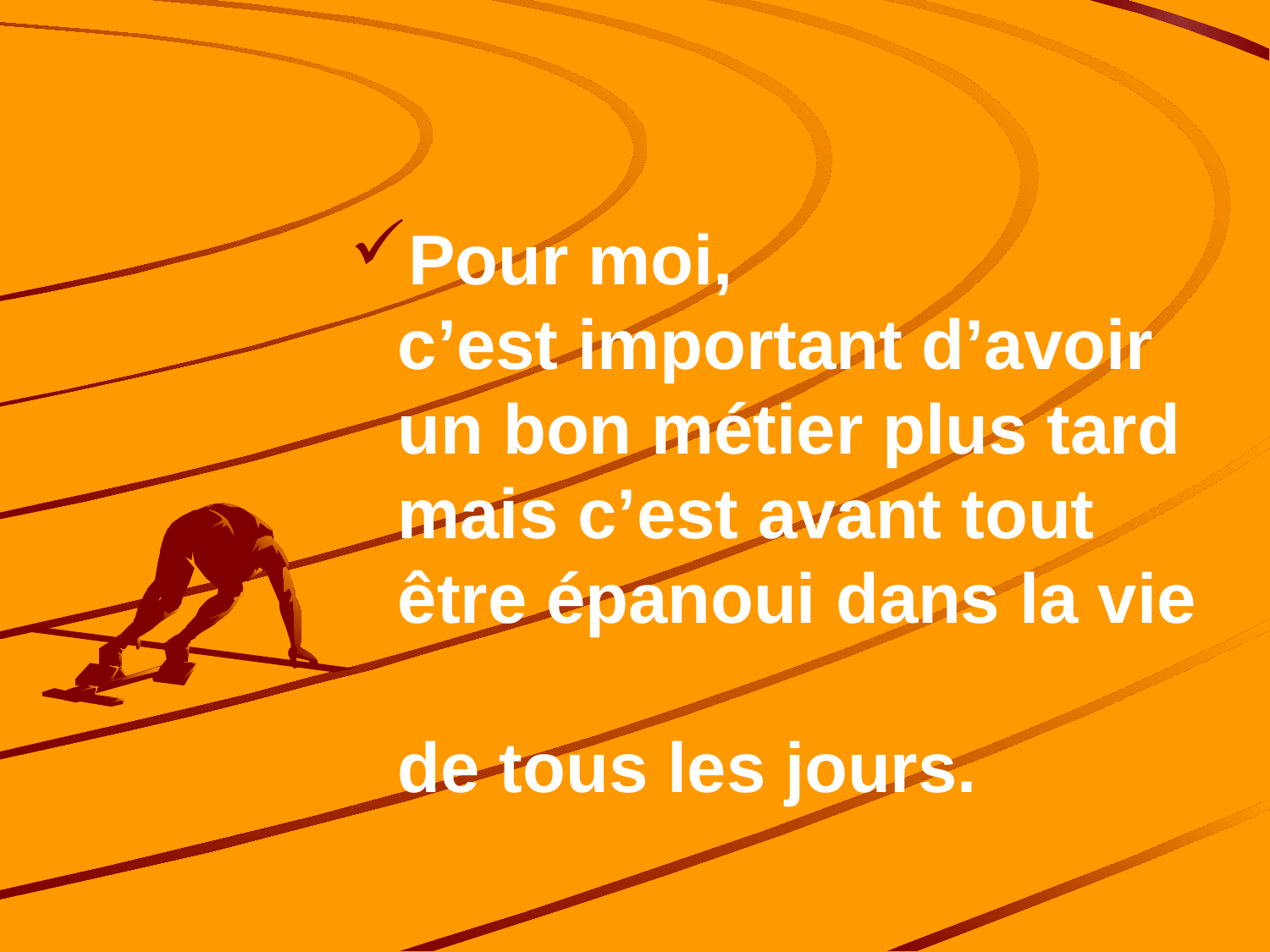

Pour moi,
c’est important d’avoir
un bon métier plus tard mais c’est avant tout
être épanoui dans la vie
de tous les jours.